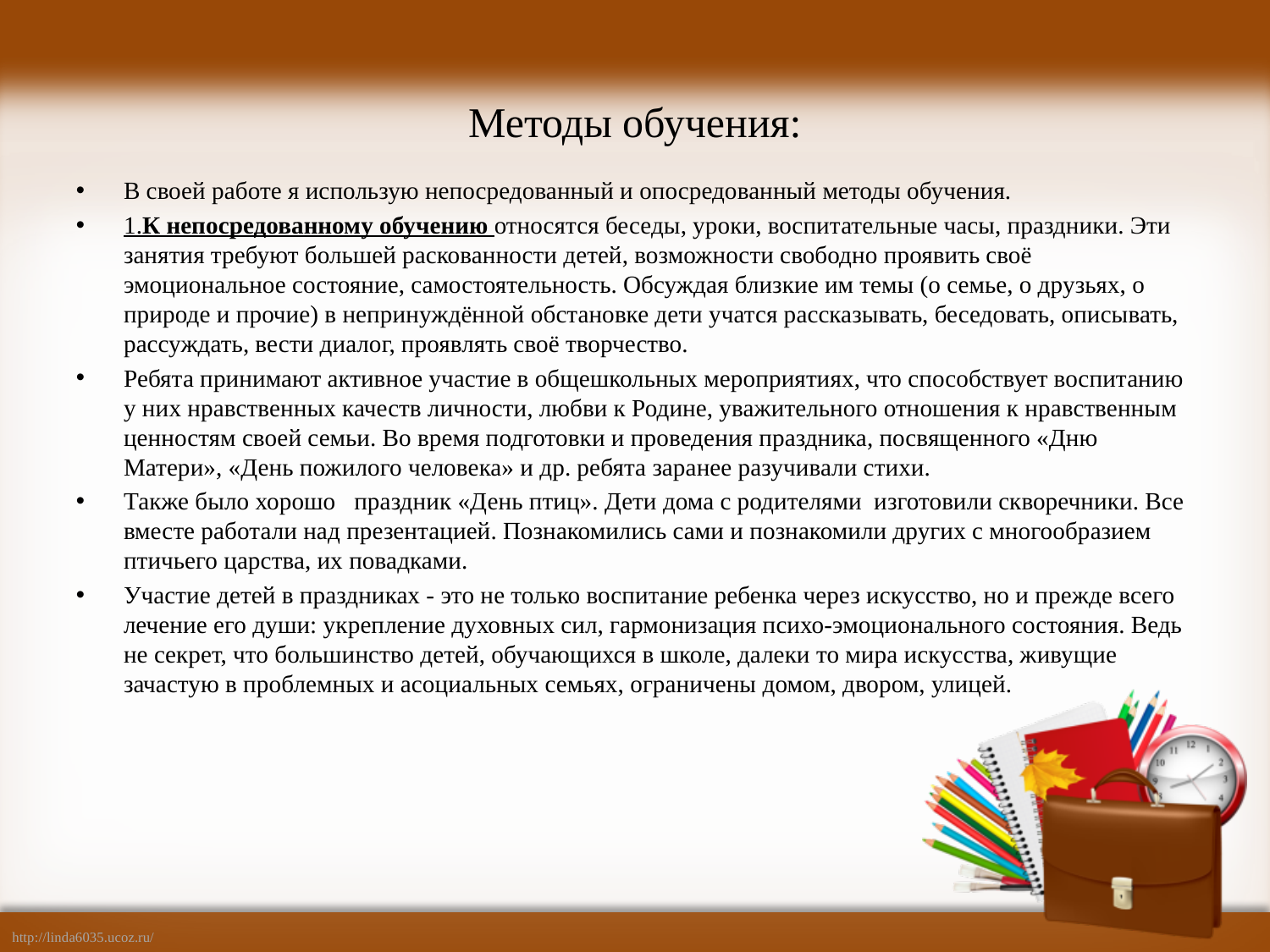

# Методы обучения:
В своей работе я использую непосредованный и опосредованный методы обучения.
1.К непосредованному обучению относятся беседы, уроки, воспитательные часы, праздники. Эти занятия требуют большей раскованности детей, возможности свободно проявить своё эмоциональное состояние, самостоятельность. Обсуждая близкие им темы (о семье, о друзьях, о природе и прочие) в непринуждённой обстановке дети учатся рассказывать, беседовать, описывать, рассуждать, вести диалог, проявлять своё творчество.
Ребята принимают активное участие в общешкольных мероприятиях, что способствует воспитанию у них нравственных качеств личности, любви к Родине, уважительного отношения к нравственным ценностям своей семьи. Во время подготовки и проведения праздника, посвященного «Дню Матери», «День пожилого человека» и др. ребята заранее разучивали стихи.
Также было хорошо   праздник «День птиц». Дети дома с родителями  изготовили скворечники. Все вместе работали над презентацией. Познакомились сами и познакомили других с многообразием птичьего царства, их повадками.
Участие детей в праздниках - это не только воспитание ребенка через искусство, но и прежде всего лечение его души: укрепление духовных сил, гармонизация психо-эмоционального состояния. Ведь не секрет, что большинство детей, обучающихся в школе, далеки то мира искусства, живущие зачастую в проблемных и асоциальных семьях, ограничены домом, двором, улицей.